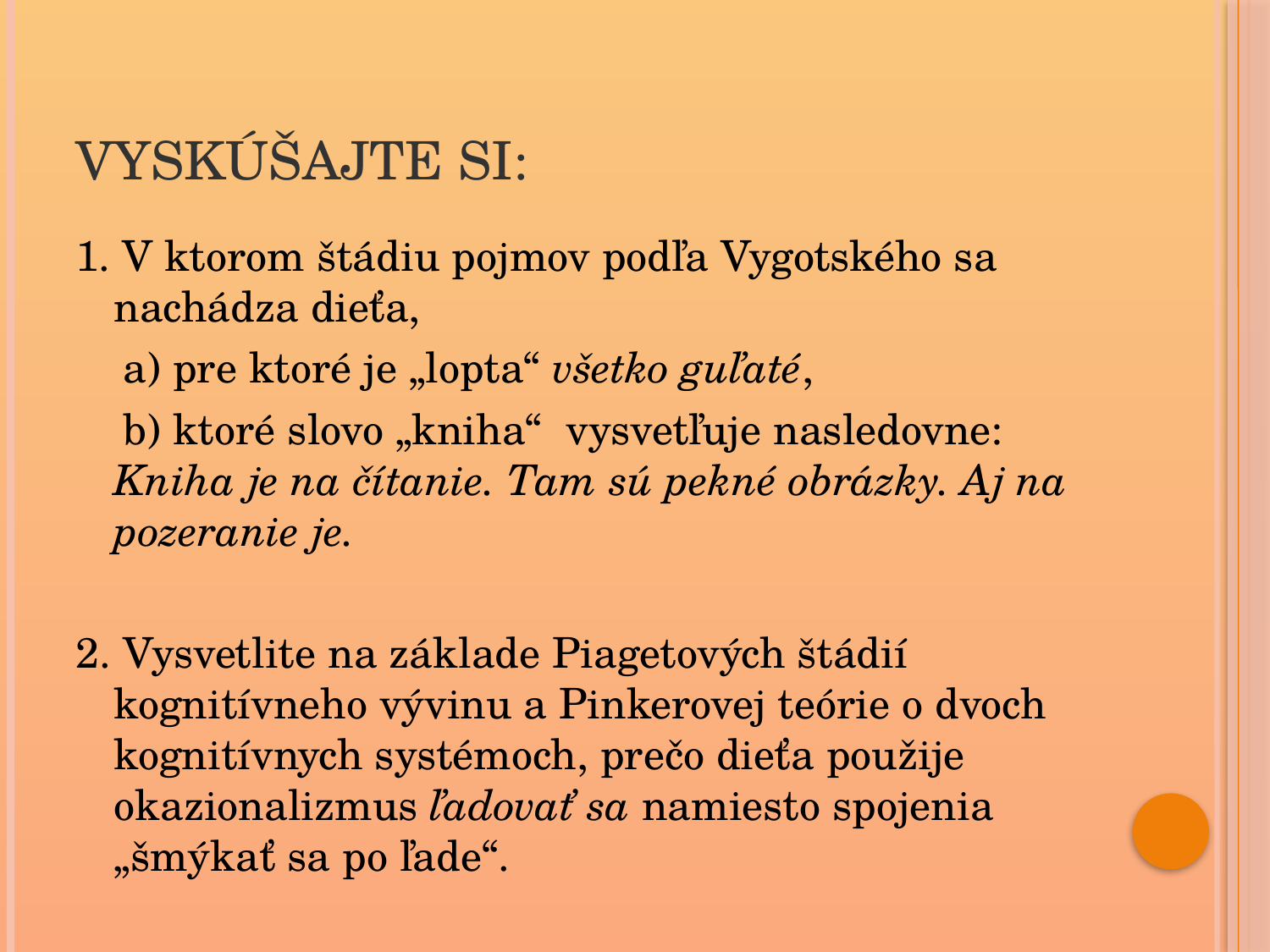

# VYSKÚŠAJTE SI:
1. V ktorom štádiu pojmov podľa Vygotského sa nachádza dieťa,
    a) pre ktoré je „lopta“ všetko guľaté,
    b) ktoré slovo „kniha“  vysvetľuje nasledovne: Kniha je na čítanie. Tam sú pekné obrázky. Aj na pozeranie je.

2. Vysvetlite na základe Piagetových štádií kognitívneho vývinu a Pinkerovej teórie o dvoch kognitívnych systémoch, prečo dieťa použije okazionalizmus ľadovať sa namiesto spojenia „šmýkať sa po ľade“.